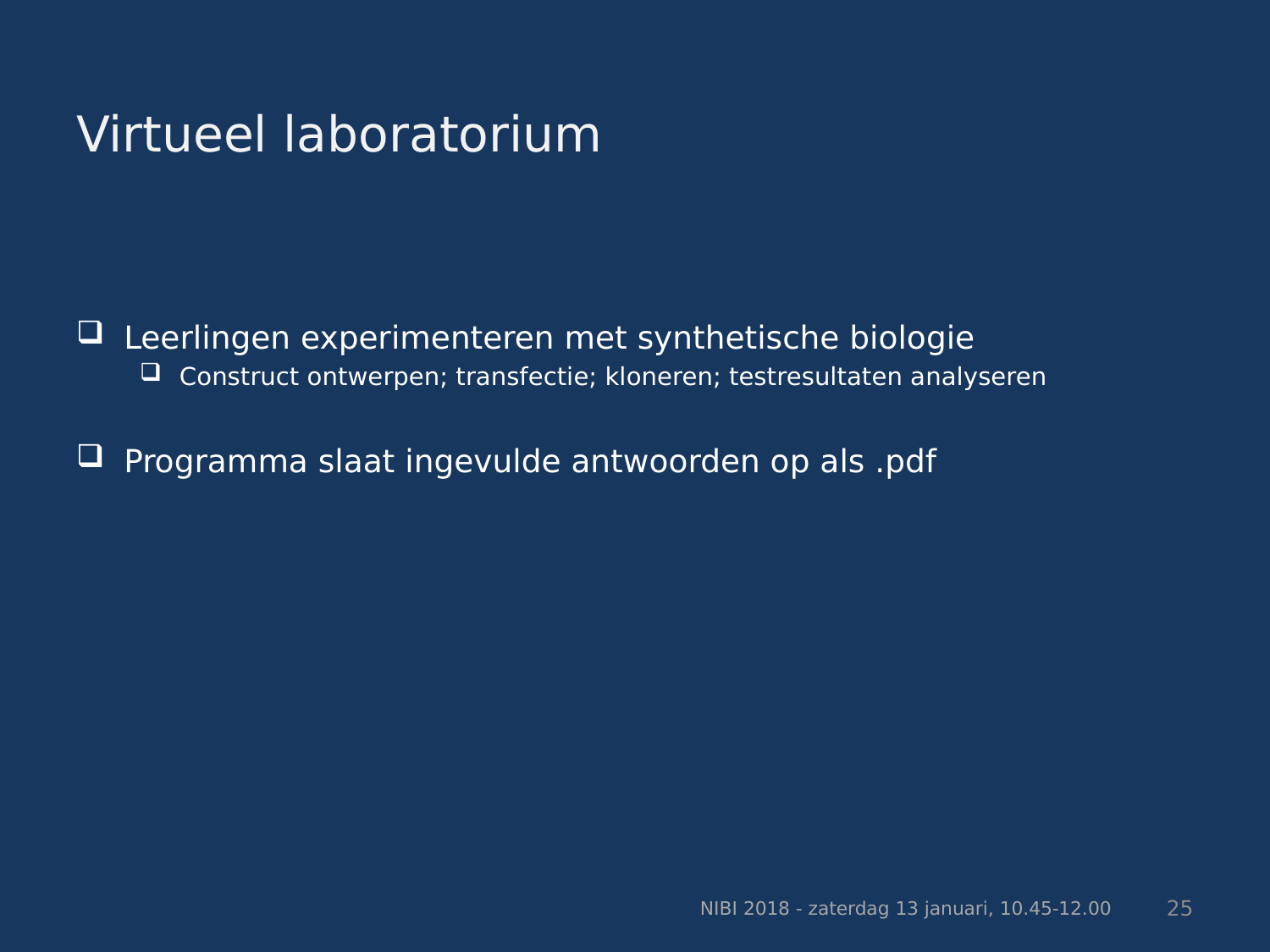

# Virtueel laboratorium

Leerlingen experimenteren met synthetische biologie
Construct ontwerpen; transfectie; kloneren; testresultaten analyseren

Programma slaat ingevulde antwoorden op als .pdf

25
NIBI 2018 - zaterdag 13 januari, 10.45-12.00